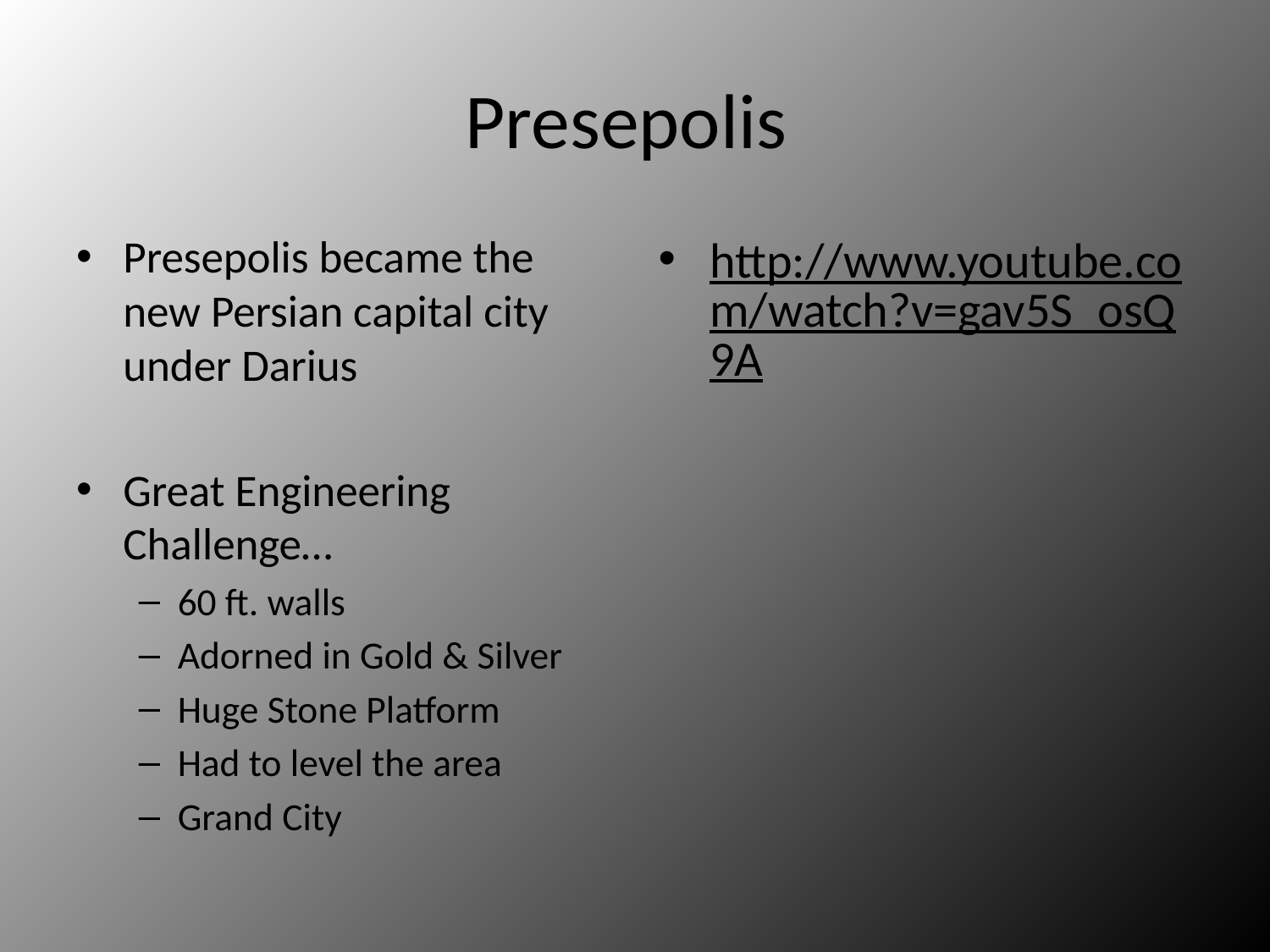

# Presepolis
Presepolis became the new Persian capital city under Darius

Great Engineering Challenge…
60 ft. walls
Adorned in Gold & Silver
Huge Stone Platform
Had to level the area
Grand City

http://www.youtube.com/watch?v=gav5S_osQ9A